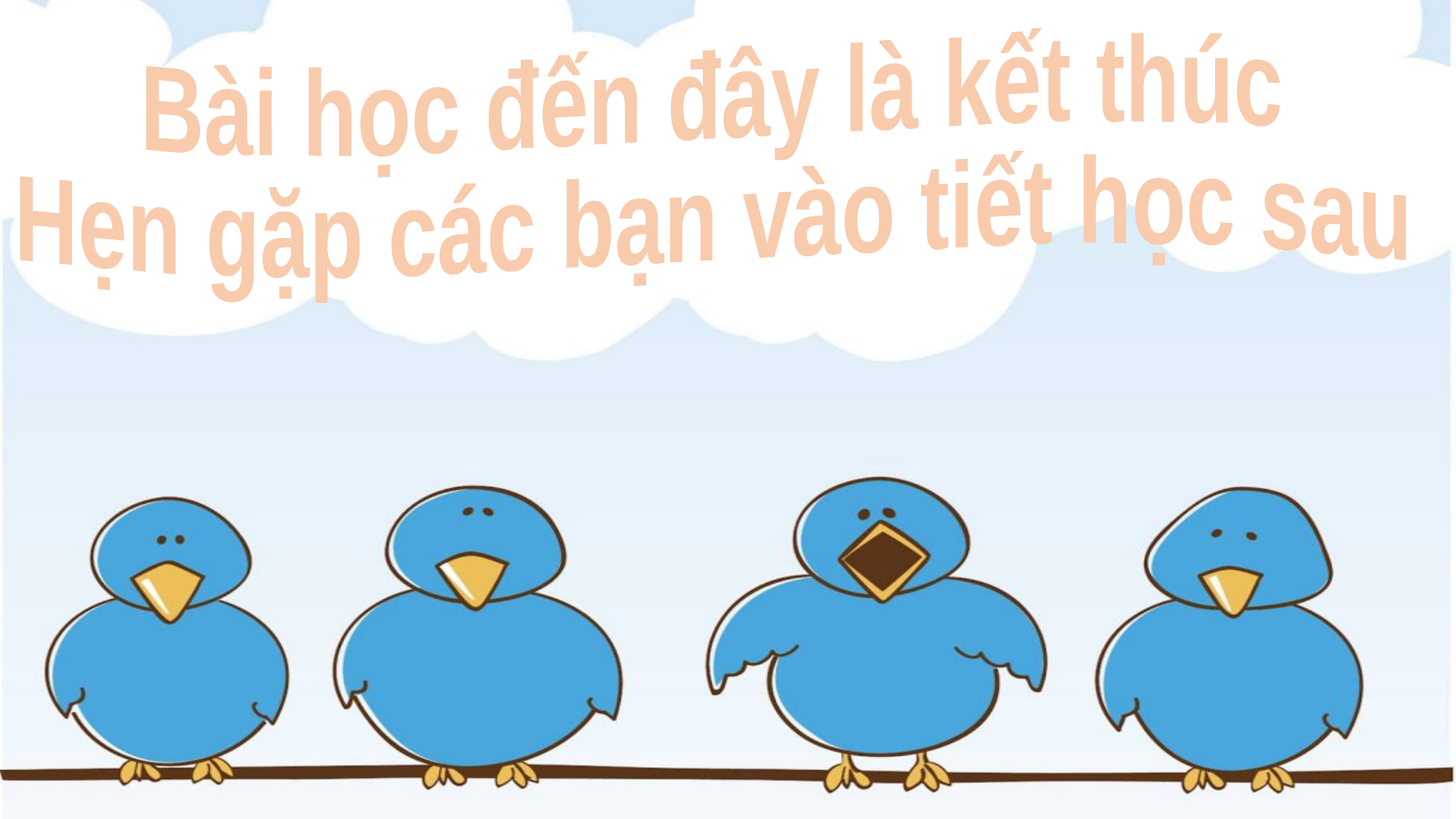

Bài học đến đây là kết thúc
Hẹn gặp các bạn vào tiết học sau